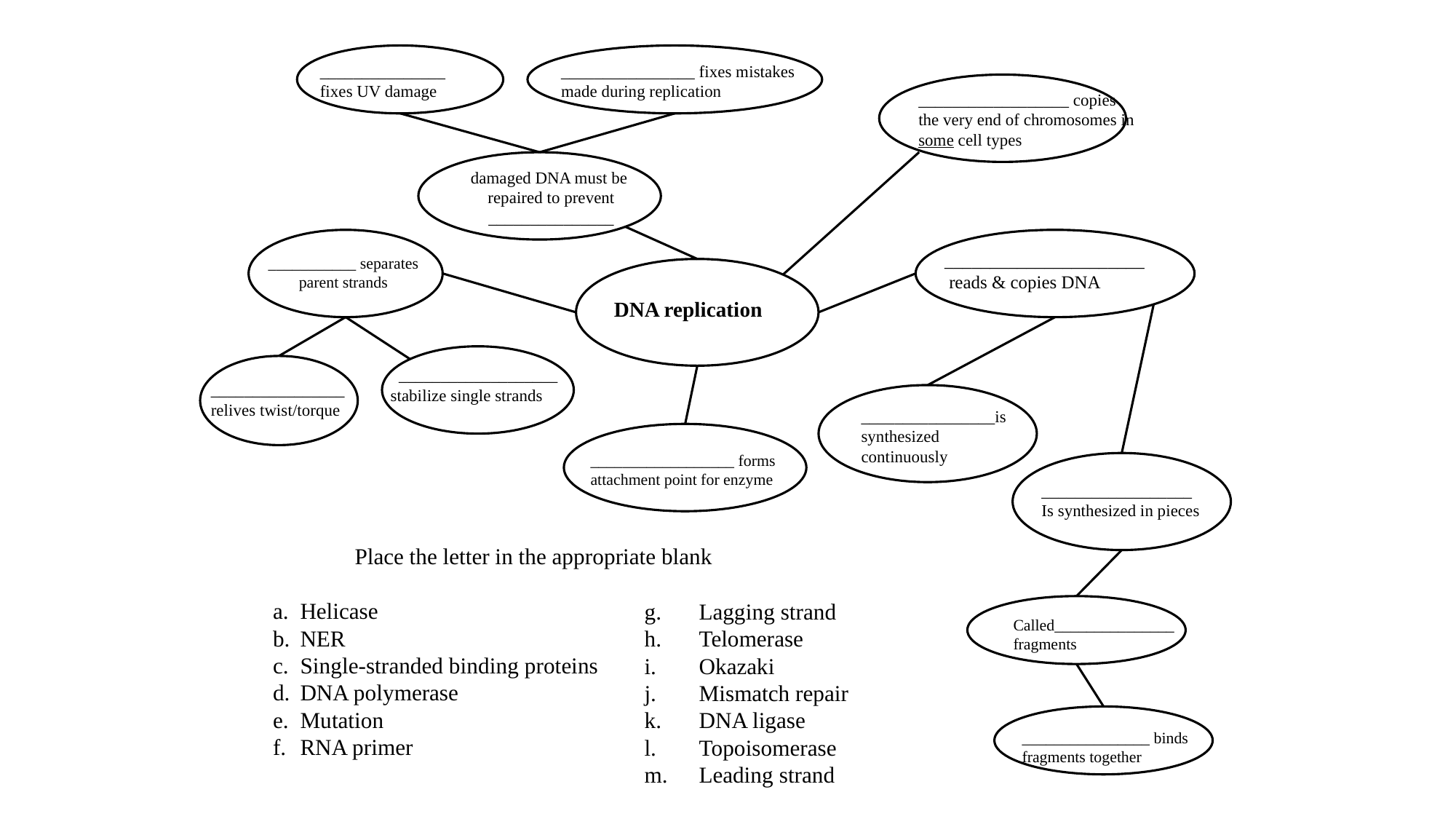

_______________ fixes UV damage
________________ fixes mistakes made during replication

__________________ copies the very end of chromosomes in some cell types

damaged DNA must be  repaired to prevent _______________

______________________
 reads & copies DNA

___________ separates parent strands

DNA replication

  ___________________
stabilize single strands
________________ relives twist/torque

________________is synthesized continuously

__________________ forms attachment point for enzyme

__________________
Is synthesized in pieces

Called_______________
fragments

________________ binds  fragments together

		Place the letter in the appropriate blank
Helicase
NER
Single-stranded binding proteins
DNA polymerase
Mutation
RNA primer
Lagging strand
Telomerase
Okazaki
Mismatch repair
DNA ligase
Topoisomerase
Leading strand